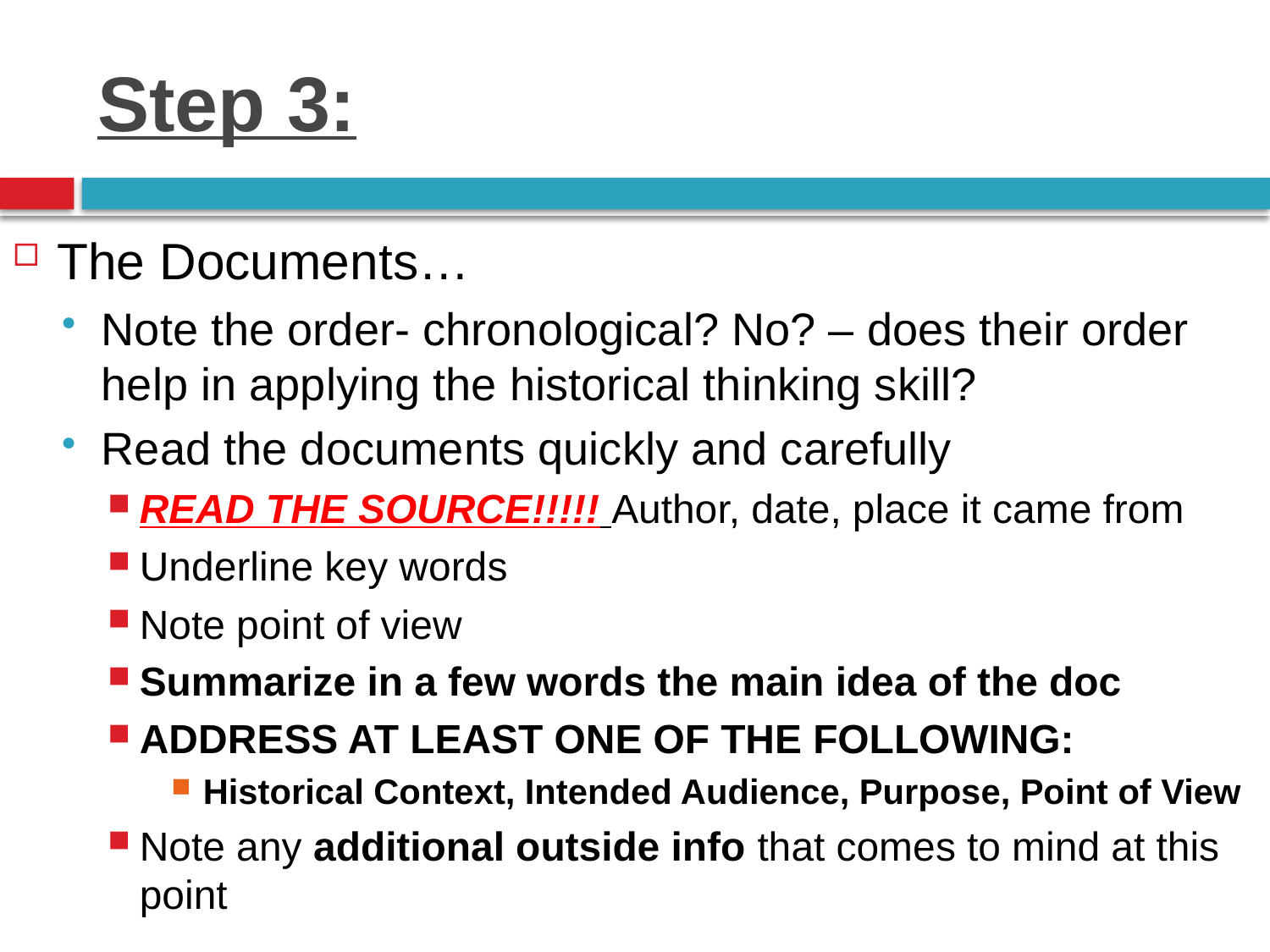

# Step 3:
The Documents…
Note the order- chronological? No? – does their order help in applying the historical thinking skill?
Read the documents quickly and carefully
READ THE SOURCE!!!!! Author, date, place it came from
Underline key words
Note point of view
Summarize in a few words the main idea of the doc
ADDRESS AT LEAST ONE OF THE FOLLOWING:
Historical Context, Intended Audience, Purpose, Point of View
Note any additional outside info that comes to mind at this point